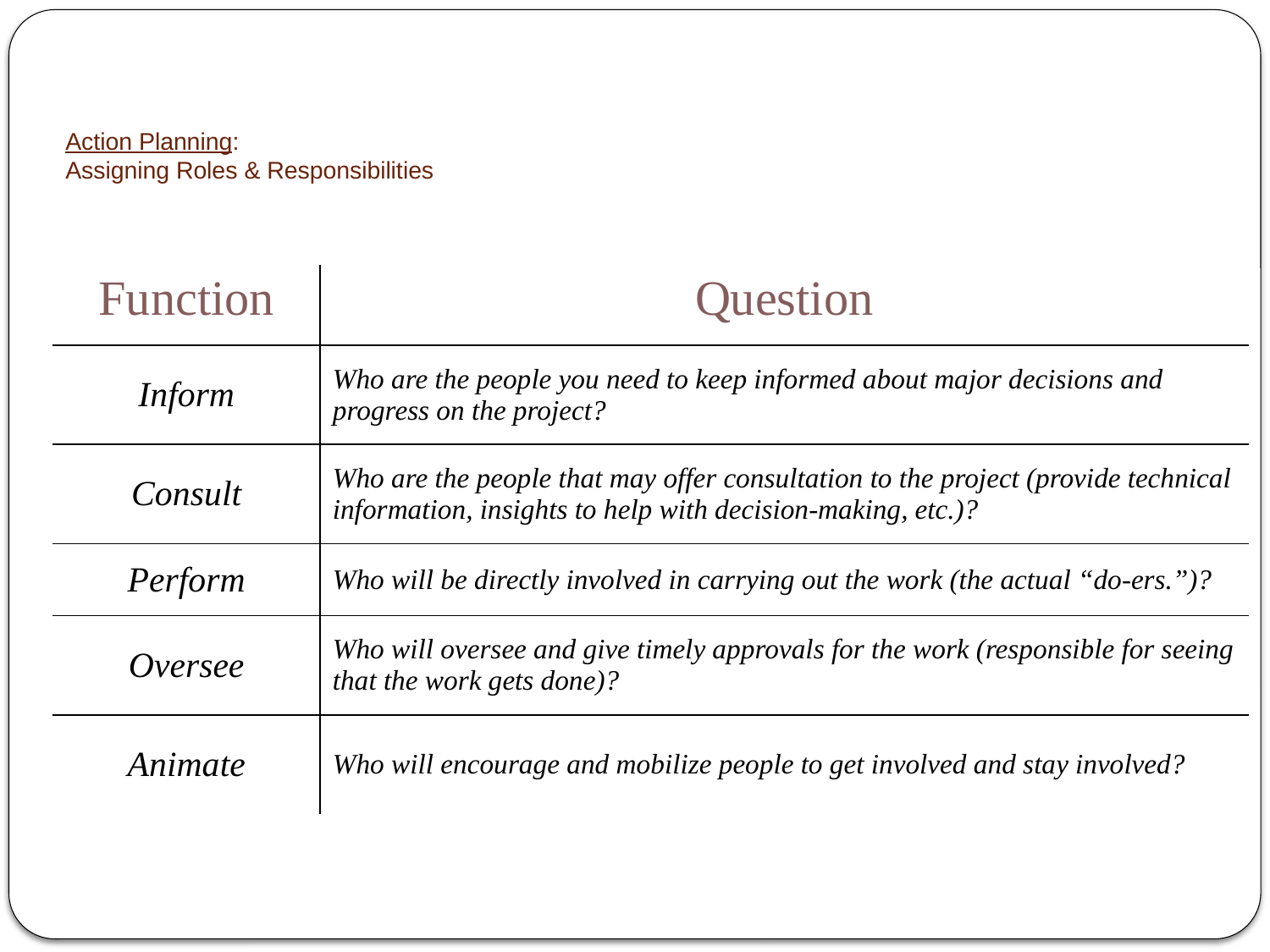

# Action Planning: Assigning Roles & Responsibilities
| Function | Question |
| --- | --- |
| Inform | Who are the people you need to keep informed about major decisions and progress on the project? |
| Consult | Who are the people that may offer consultation to the project (provide technical information, insights to help with decision-making, etc.)? |
| Perform | Who will be directly involved in carrying out the work (the actual “do-ers.”)? |
| Oversee | Who will oversee and give timely approvals for the work (responsible for seeing that the work gets done)? |
| Animate | Who will encourage and mobilize people to get involved and stay involved? |